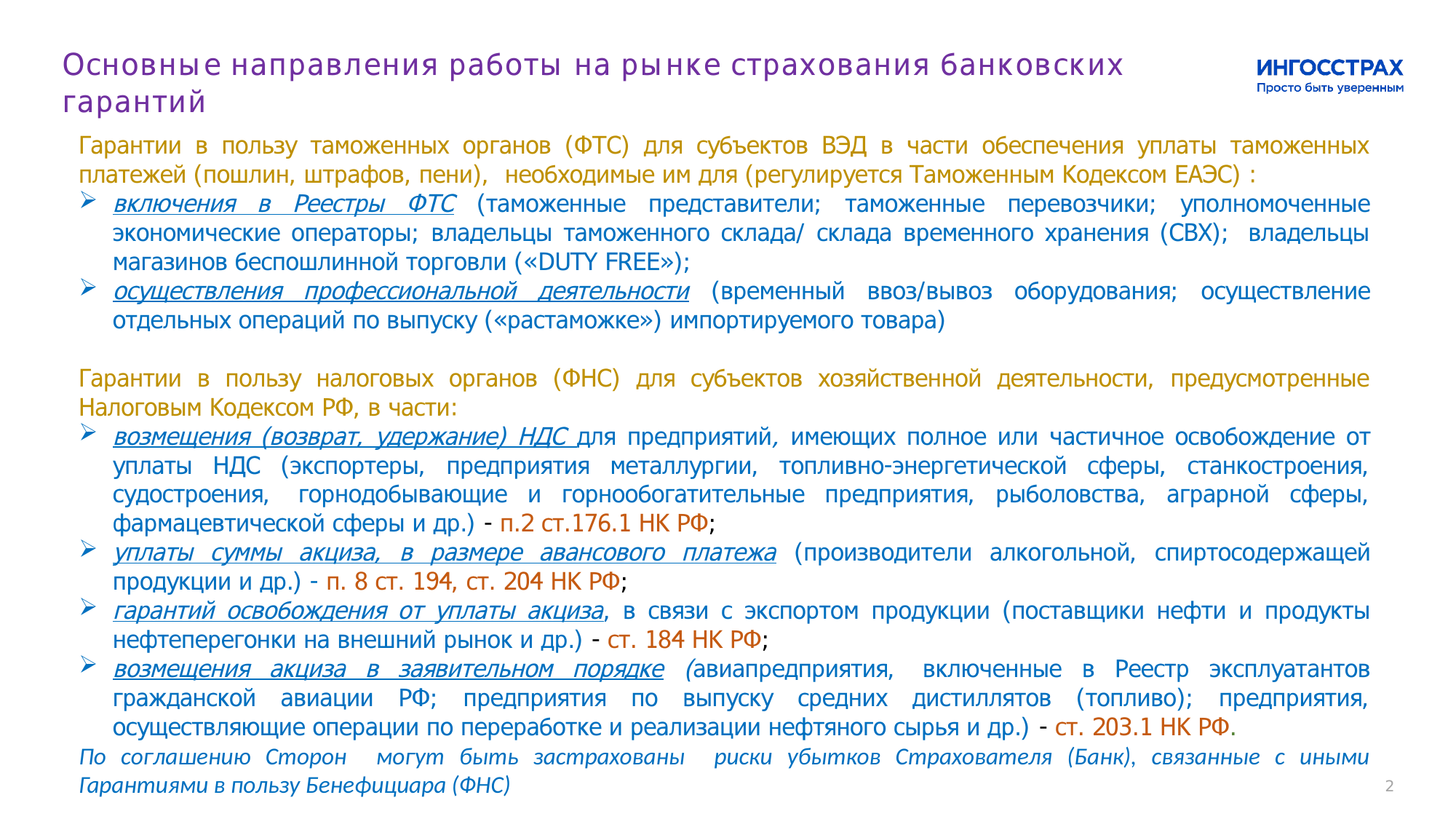

Основные направления работы на рынке страхования банковских гарантий
Гарантии в пользу таможенных органов (ФТС) для субъектов ВЭД в части обеспечения уплаты таможенных платежей (пошлин, штрафов, пени),  необходимые им для (регулируется Таможенным Кодексом ЕАЭС) :
включения в Реестры ФТС (таможенные представители; таможенные перевозчики; уполномоченные экономические операторы; владельцы таможенного склада/ склада временного хранения (СВХ);  владельцы магазинов беспошлинной торговли («DUTY FREE»);
осуществления профессиональной деятельности (временный ввоз/вывоз оборудования; осуществление отдельных операций по выпуску («растаможке») импортируемого товара)

Гарантии в пользу налоговых органов (ФНС) для субъектов хозяйственной деятельности, предусмотренные Налоговым Кодексом РФ, в части:
возмещения (возврат, удержание) НДС для предприятий, имеющих полное или частичное освобождение от уплаты НДС (экспортеры, предприятия металлургии, топливно-энергетической сферы, станкостроения, судостроения,  горнодобывающие и горнообогатительные предприятия, рыболовства, аграрной сферы, фармацевтической сферы и др.) - п.2 ст.176.1 НК РФ;
уплаты суммы акциза, в размере авансового платежа (производители алкогольной, спиртосодержащей продукции и др.) - п. 8 ст. 194, ст. 204 НК РФ;
гарантий освобождения от уплаты акциза, в связи с экспортом продукции (поставщики нефти и продукты нефтеперегонки на внешний рынок и др.) - ст. 184 НК РФ;
возмещения акциза в заявительном порядке (авиапредприятия,  включенные в Реестр эксплуатантов гражданской авиации РФ; предприятия по выпуску средних дистиллятов (топливо); предприятия, осуществляющие операции по переработке и реализации нефтяного сырья и др.) - ст. 203.1 НК РФ.
По соглашению Сторон  могут быть застрахованы  риски убытков Страхователя (Банк), связанные с иными Гарантиями в пользу Бенефициара (ФНС)

2